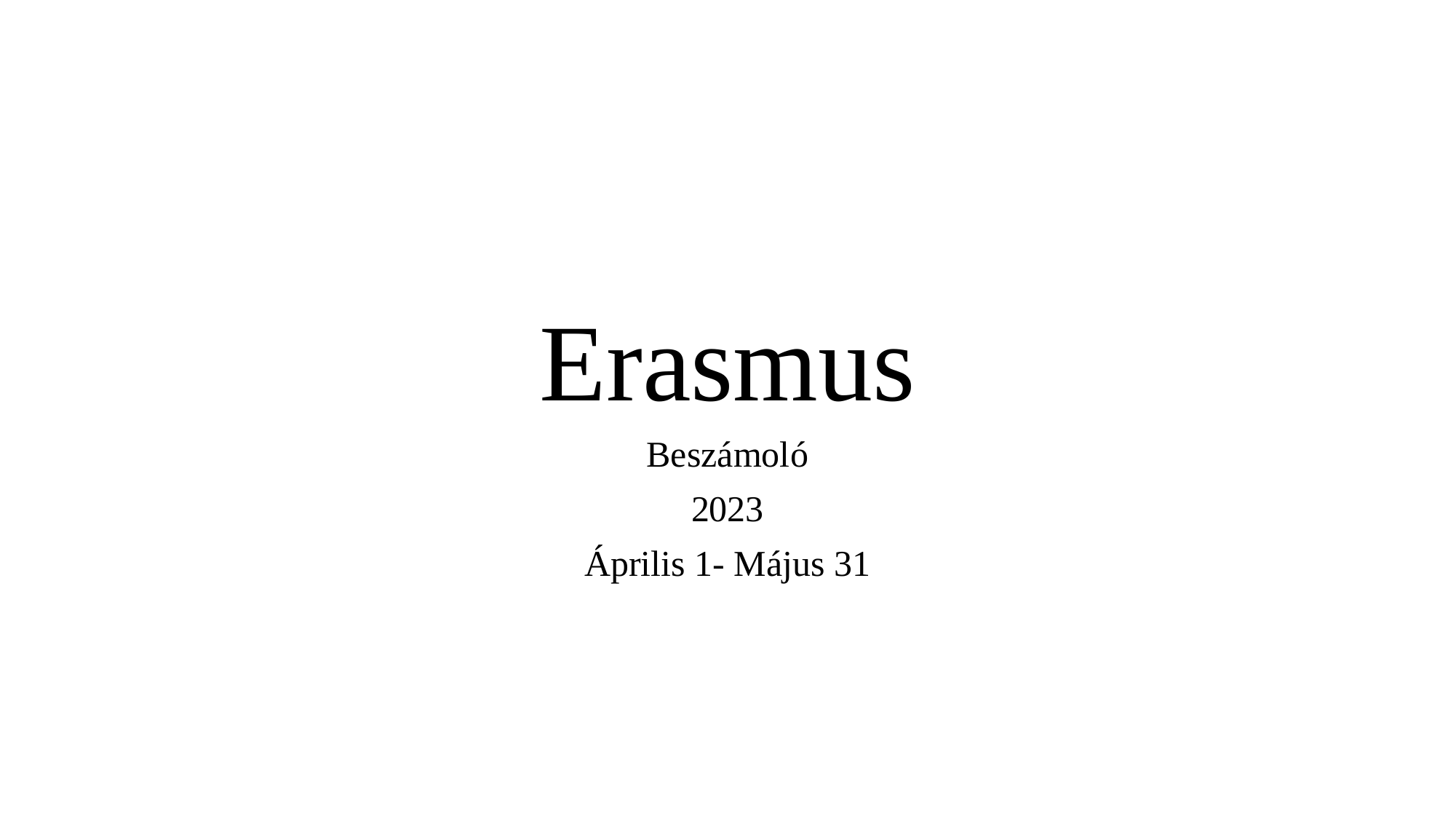

# Erasmus
Beszámoló
2023
Április 1- Május 31